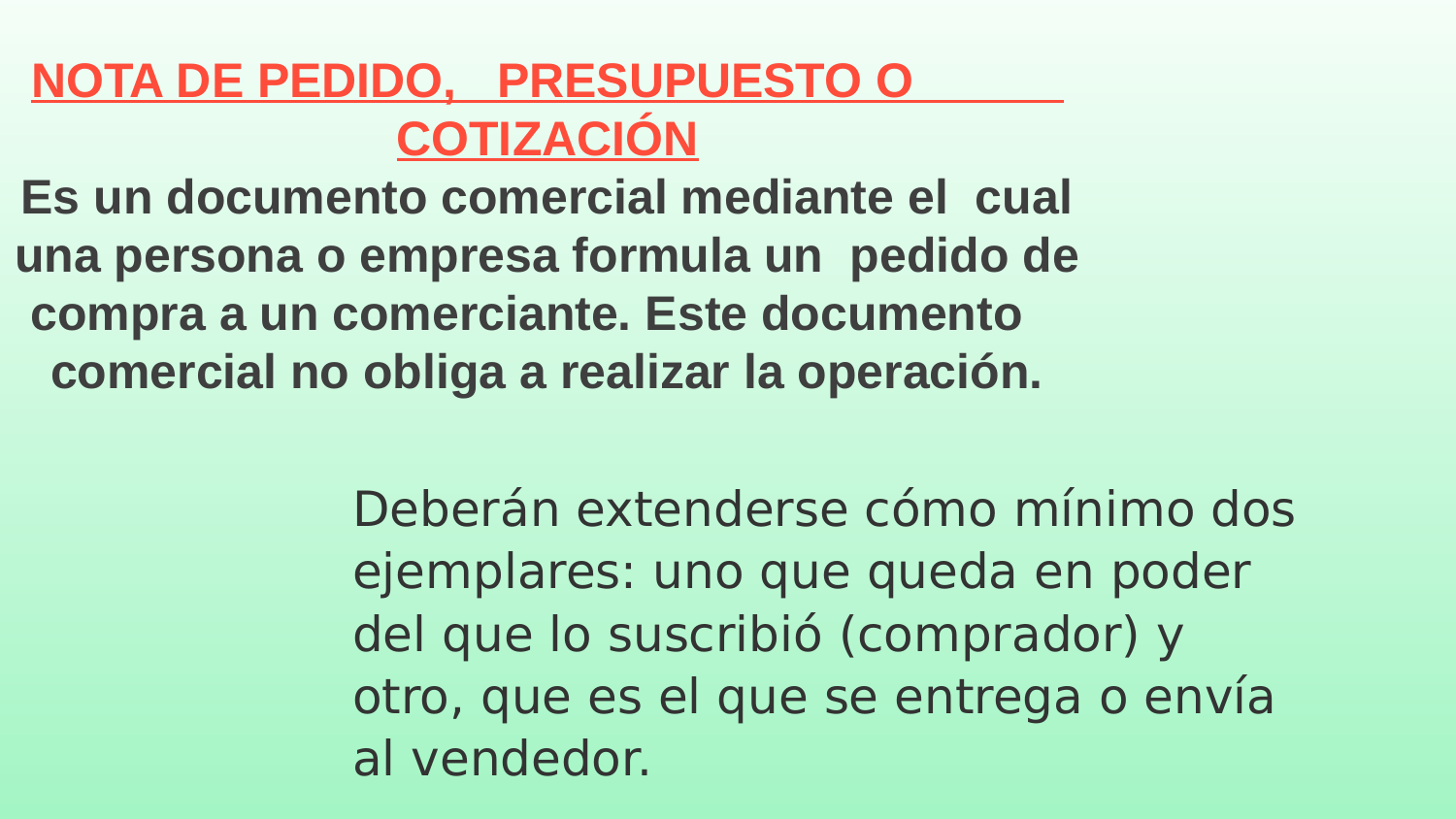

# NOTA DE PEDIDO,   PRESUPUESTO O            COTIZACIÓN Es un documento comercial mediante el  cual una persona o empresa formula un  pedido de compra a un comerciante. Este documento    comercial no obliga a realizar la operación.
Deberán extenderse cómo mínimo dos ejemplares: uno que queda en poder del que lo suscribió (comprador) y     otro, que es el que se entrega o envía al vendedor.